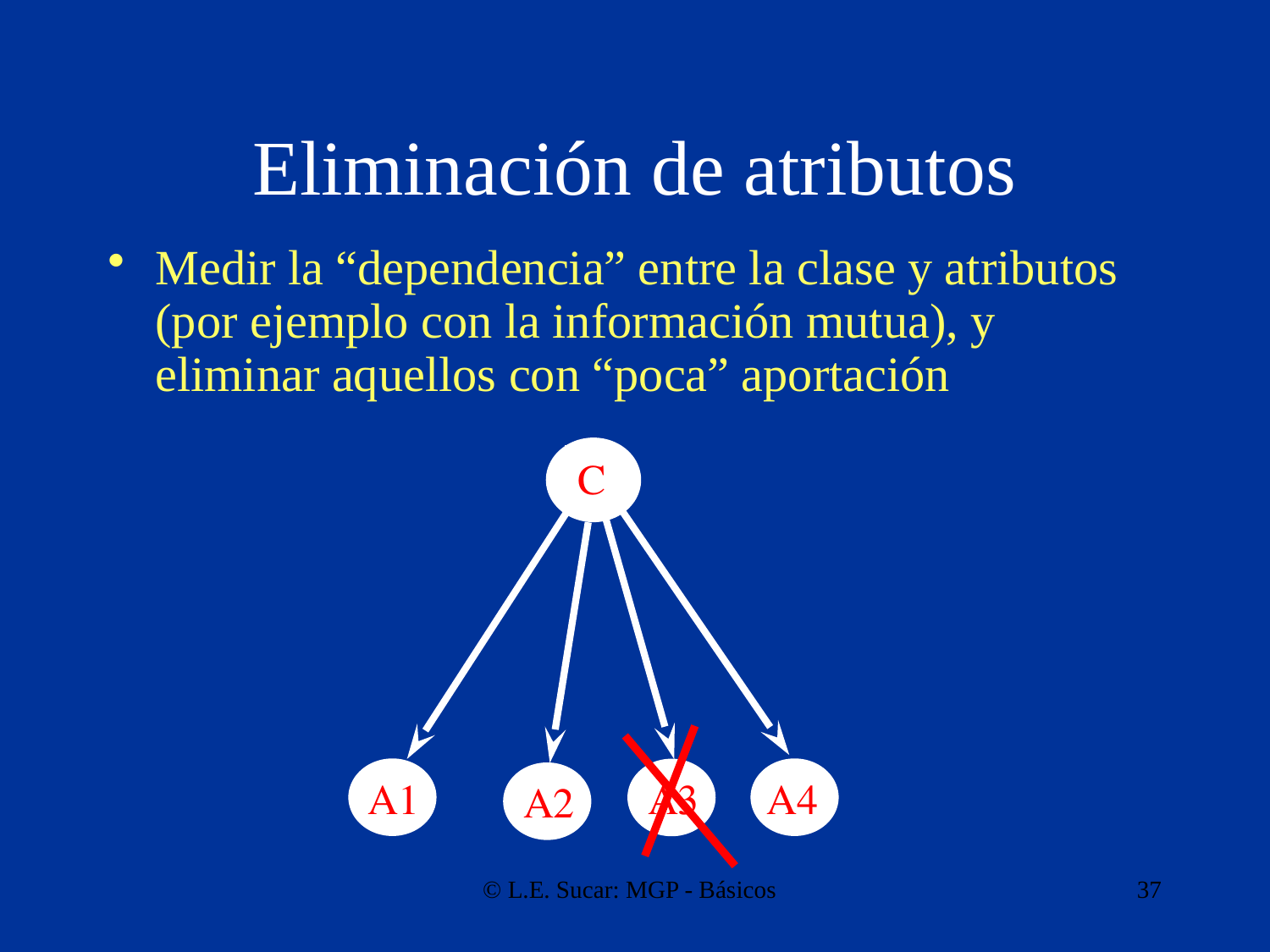

# Eliminación de atributos
Medir la “dependencia” entre la clase y atributos (por ejemplo con la información mutua), y eliminar aquellos con “poca” aportación

C

A1
A4
A3
A2
© L.E. Sucar: MGP - Básicos
37